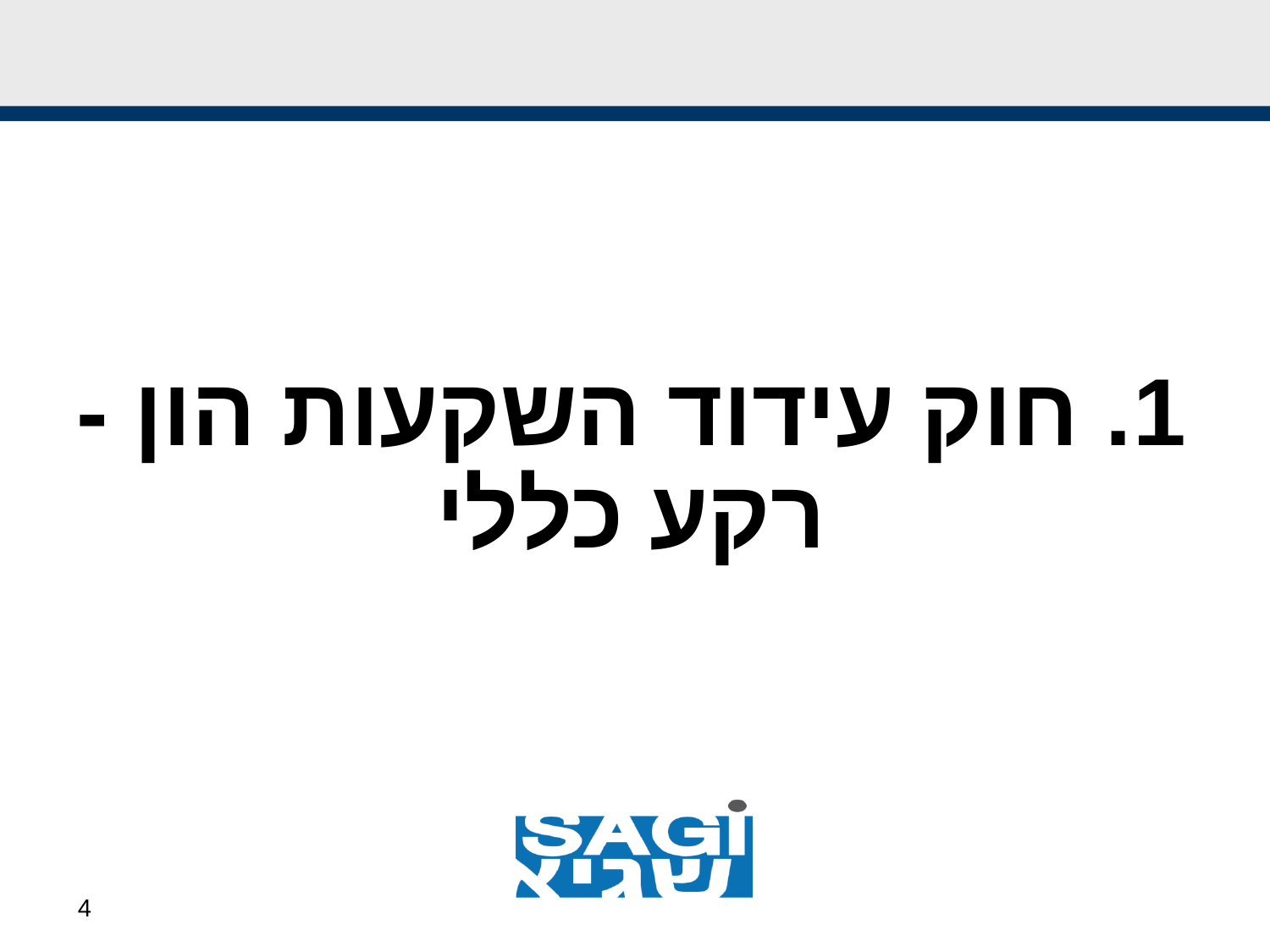

1. חוק עידוד השקעות הון - רקע כללי
4